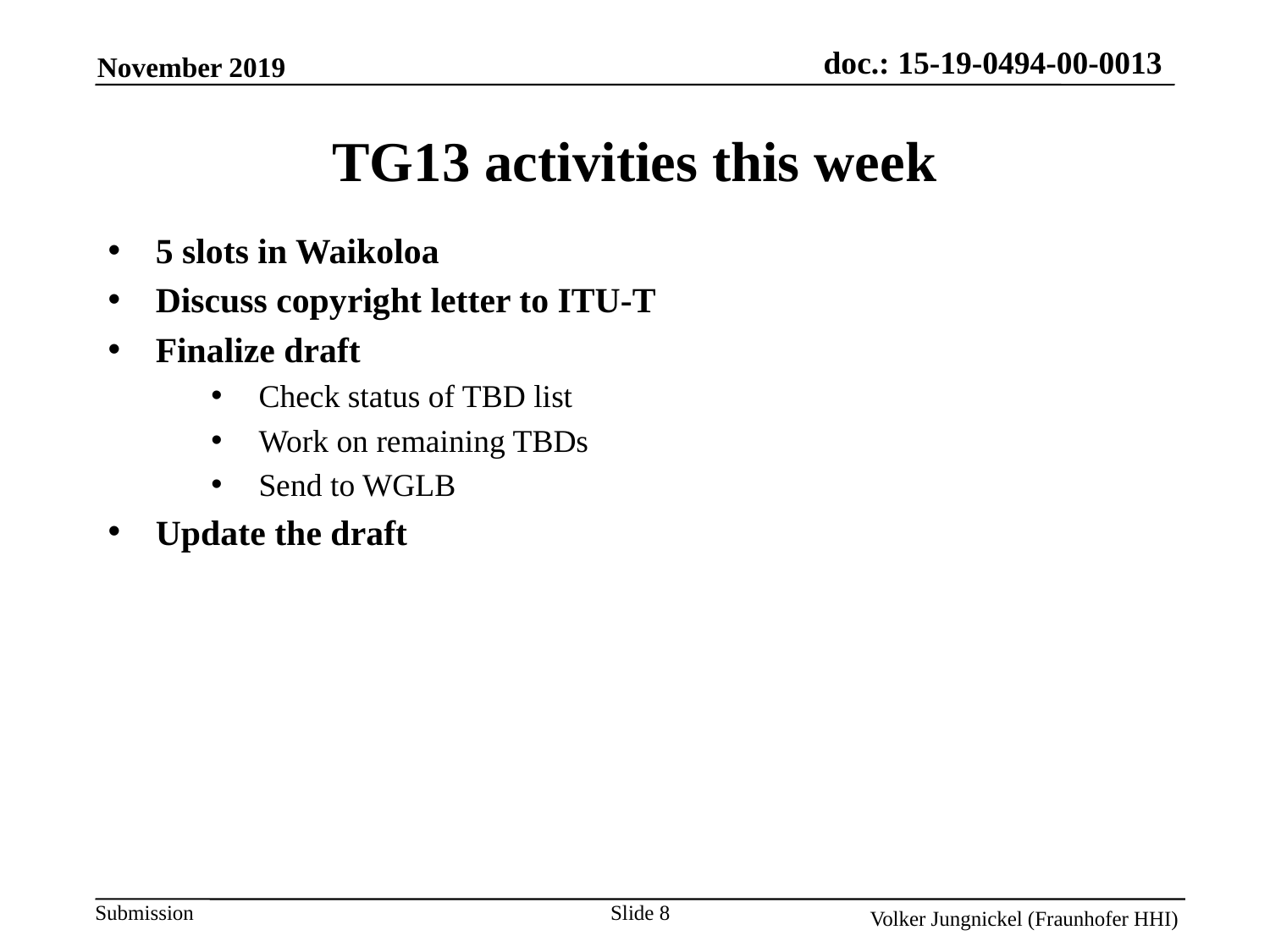

November 2019
TG13 activities this week
5 slots in Waikoloa
Discuss copyright letter to ITU-T
Finalize draft
Check status of TBD list
Work on remaining TBDs
Send to WGLB
Update the draft

Slide 8
Volker Jungnickel (Fraunhofer HHI)